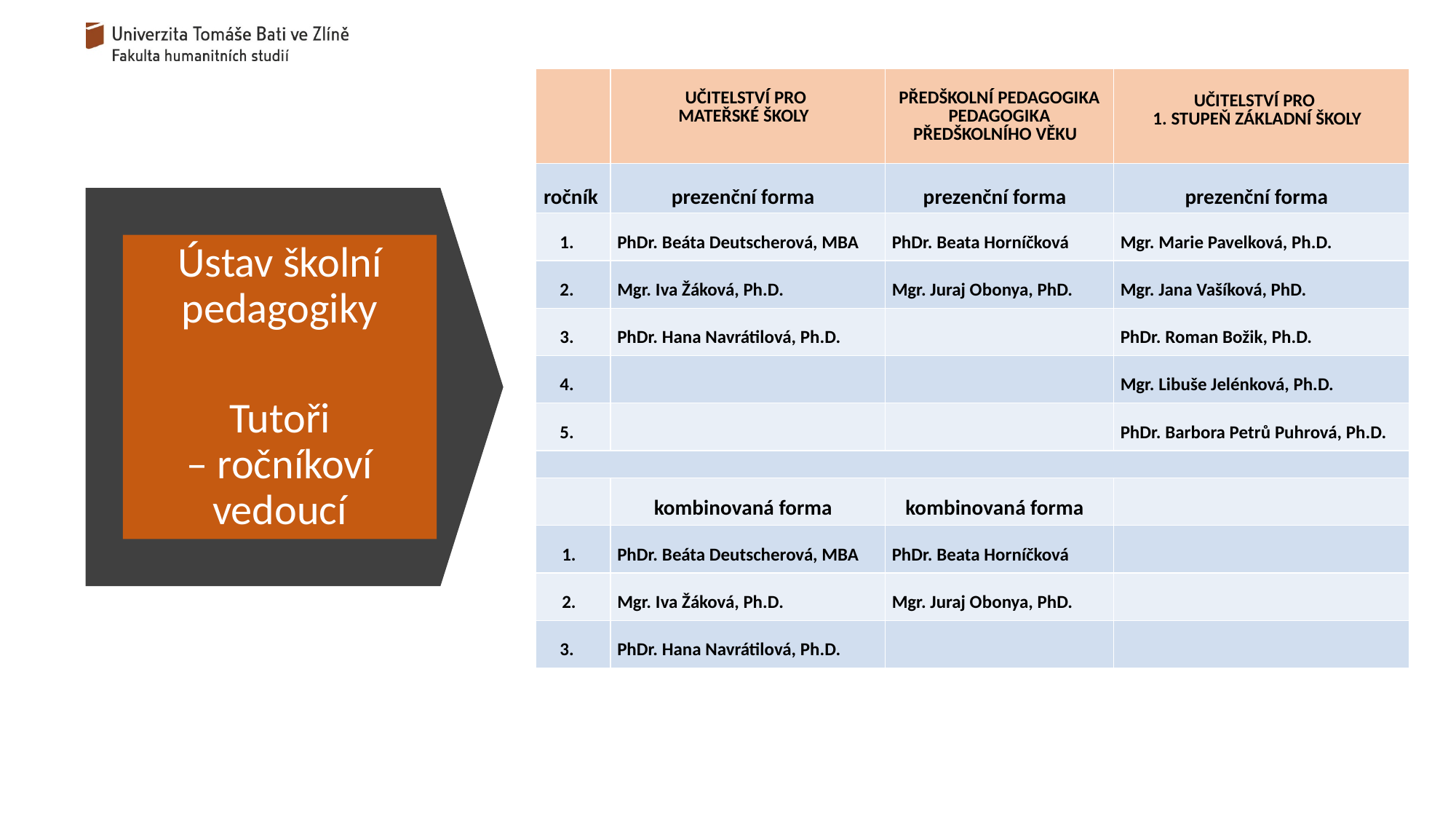

|  | UČITELSTVÍ PRO  MATEŘSKÉ ŠKOLY | PŘEDŠKOLNÍ PEDAGOGIKA PEDAGOGIKA PŘEDŠKOLNÍHO VĚKU | UČITELSTVÍ PRO    1. STUPEŇ ZÁKLADNÍ ŠKOLY |
| --- | --- | --- | --- |
| ročník | prezenční forma | prezenční forma | prezenční forma |
| 1. | PhDr. Beáta Deutscherová, MBA | PhDr. Beata Horníčková | Mgr. Marie Pavelková, Ph.D. |
| 2. | Mgr. Iva Žáková, Ph.D. | Mgr. Juraj Obonya, PhD. | Mgr. Jana Vašíková, PhD. |
| 3. | PhDr. Hana Navrátilová, Ph.D. |  | PhDr. Roman Božik, Ph.D. |
| 4. |  |  | Mgr. Libuše Jelénková, Ph.D. |
| 5. |  |  | PhDr. Barbora Petrů Puhrová, Ph.D. |
|  |  |  |  |
|  | kombinovaná forma | kombinovaná forma |  |
| 1. | PhDr. Beáta Deutscherová, MBA | PhDr. Beata Horníčková |  |
| 2. | Mgr. Iva Žáková, Ph.D. | Mgr. Juraj Obonya, PhD. |  |
| 3. | PhDr. Hana Navrátilová, Ph.D. |  |  |

Ústav školní pedagogiky

Tutoři – ročníkoví vedoucí